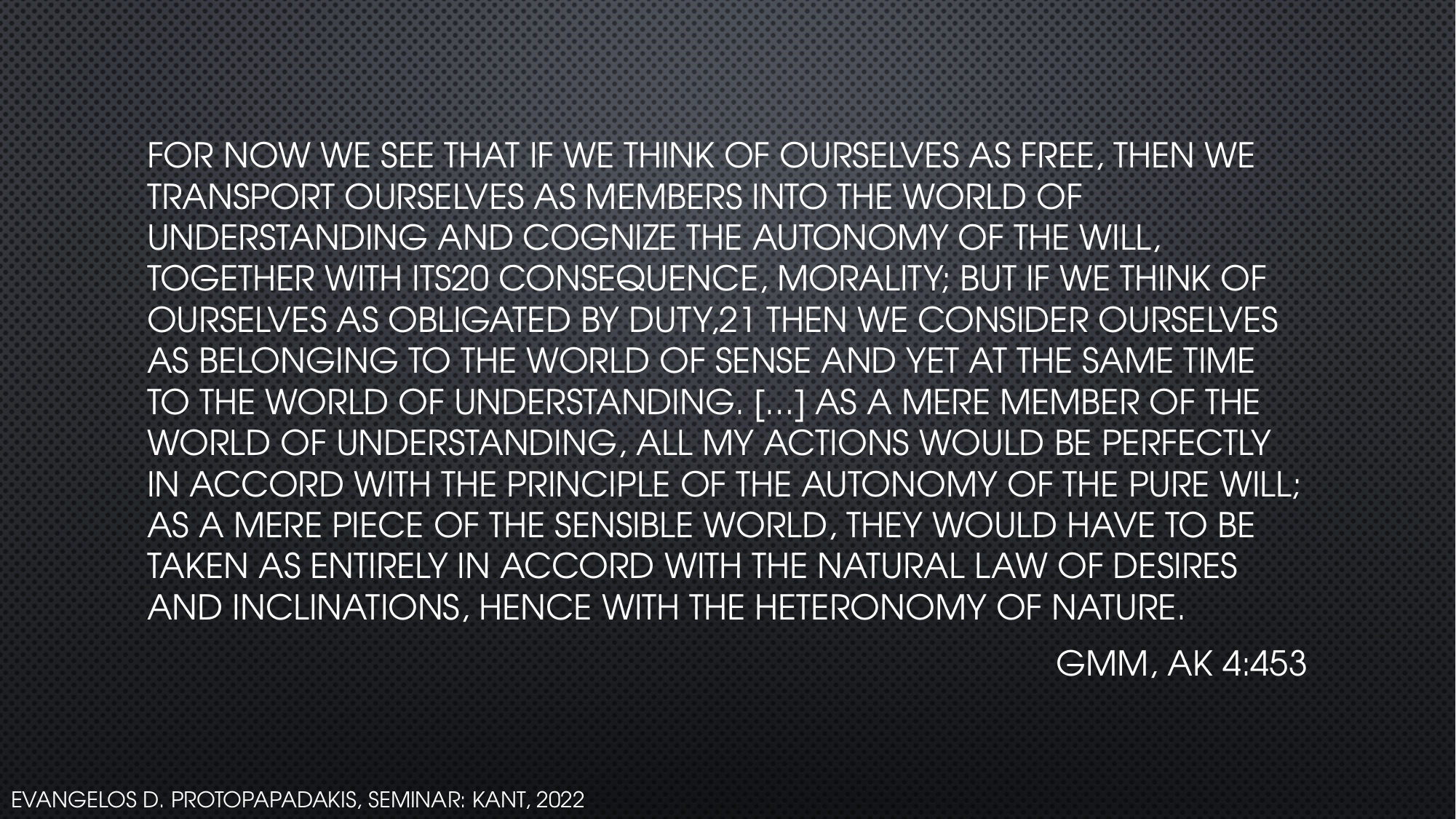

For now we see that if we think of ourselves as free, then we transport ourselves as members into the world of understanding and cognize the autonomy of the will, together with its20 consequence, morality; but if we think of ourselves as obligated by duty,21 then we consider ourselves as belonging to the world of sense and yet at the same time to the world of understanding. […] As a mere member of the world of understanding, all my actions would be perfectly in accord with the principle of the autonomy of the pure will; as a mere piece of the sensible world, they would have to be taken as entirely in accord with the natural law of desires and inclinations, hence with the heteronomy of nature.
GMM, Ak 4:453
Evangelos D. Protopapadakis, Seminar: Kant, 2022